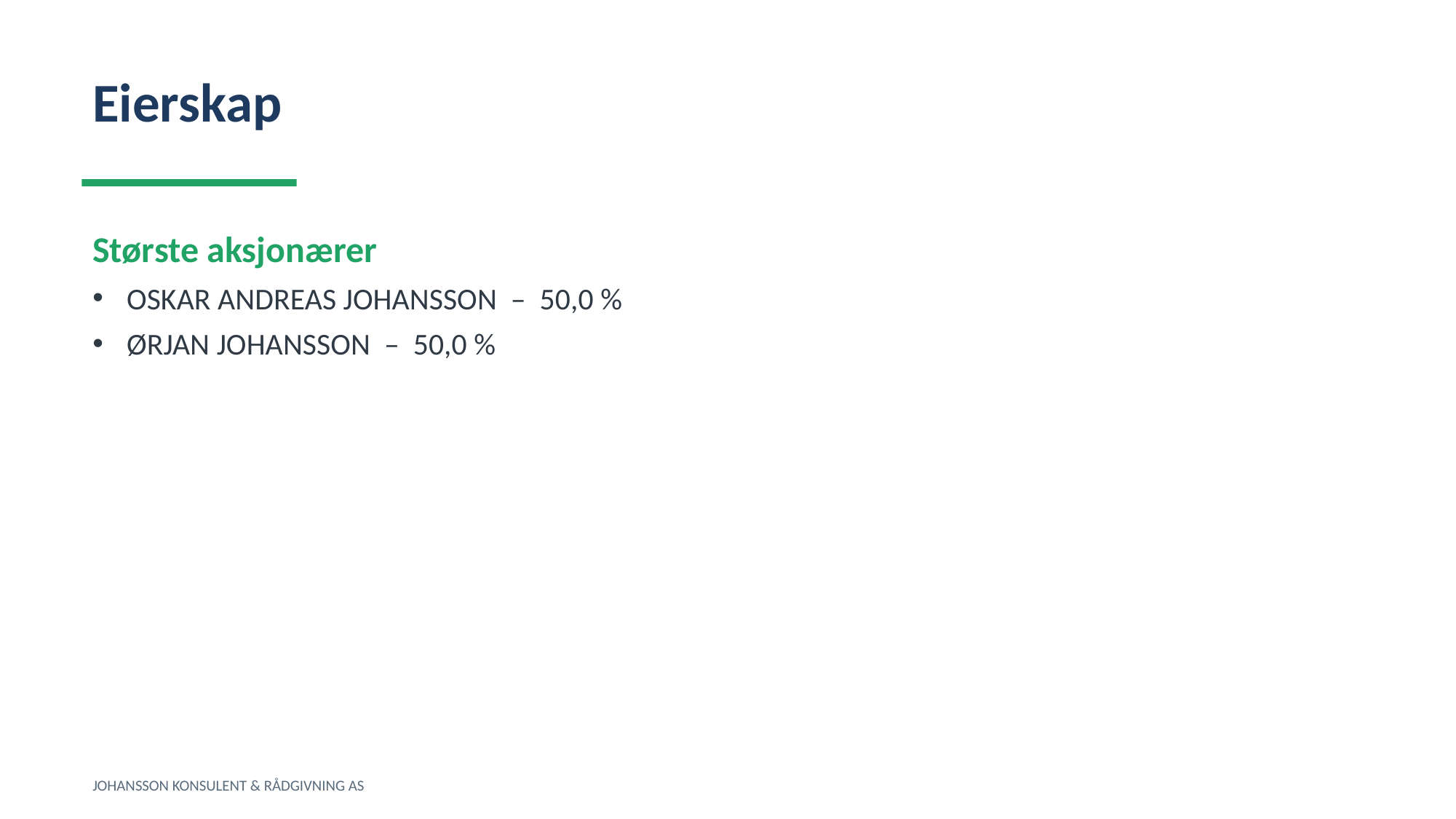

Eierskap

Største aksjonærer
OSKAR ANDREAS JOHANSSON  –  50,0 %
ØRJAN JOHANSSON  –  50,0 %
JOHANSSON KONSULENT & RÅDGIVNING AS